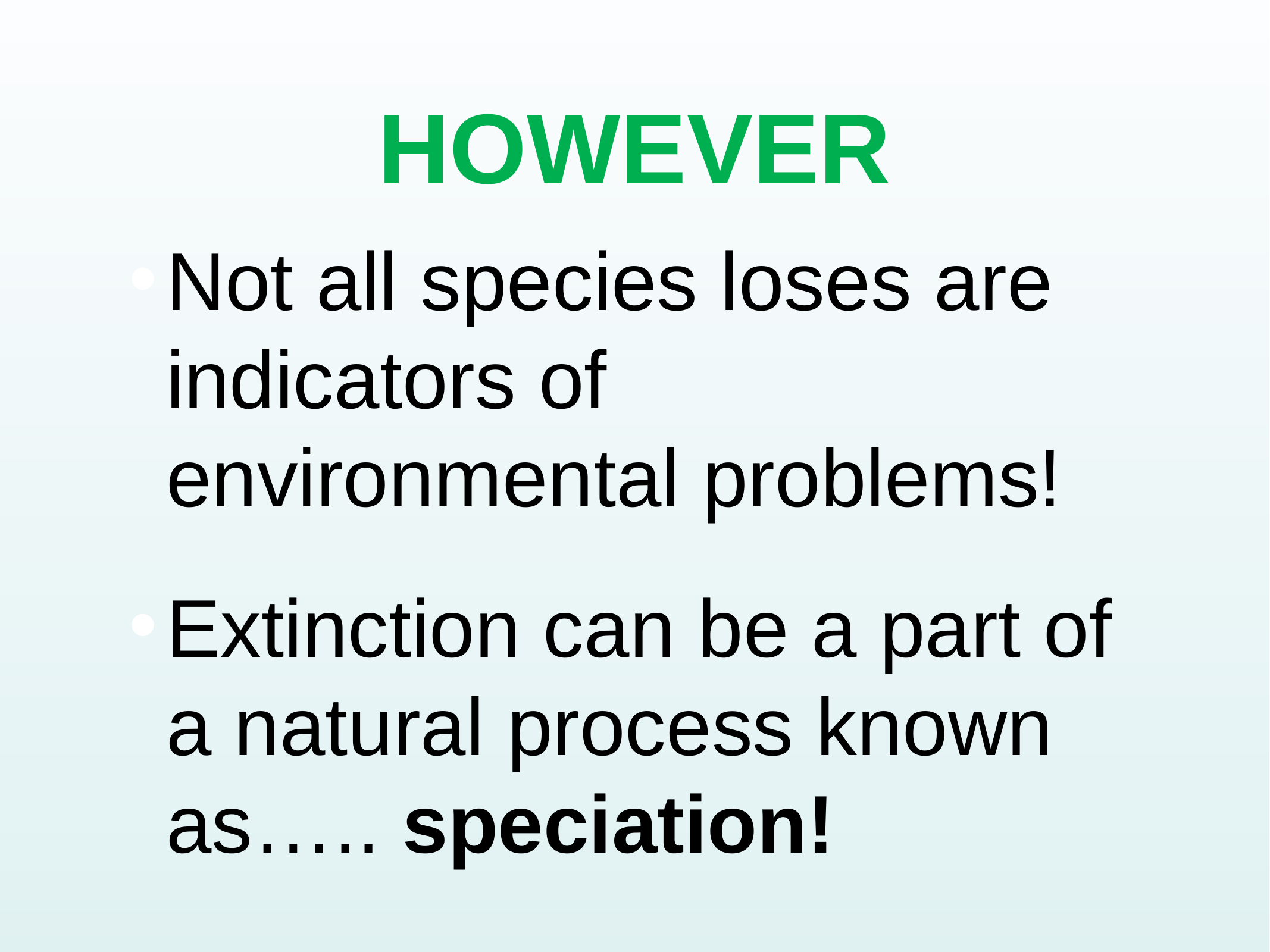

# HOWEVER
Not all species loses are indicators of environmental problems!
Extinction can be a part of a natural process known as….. speciation!